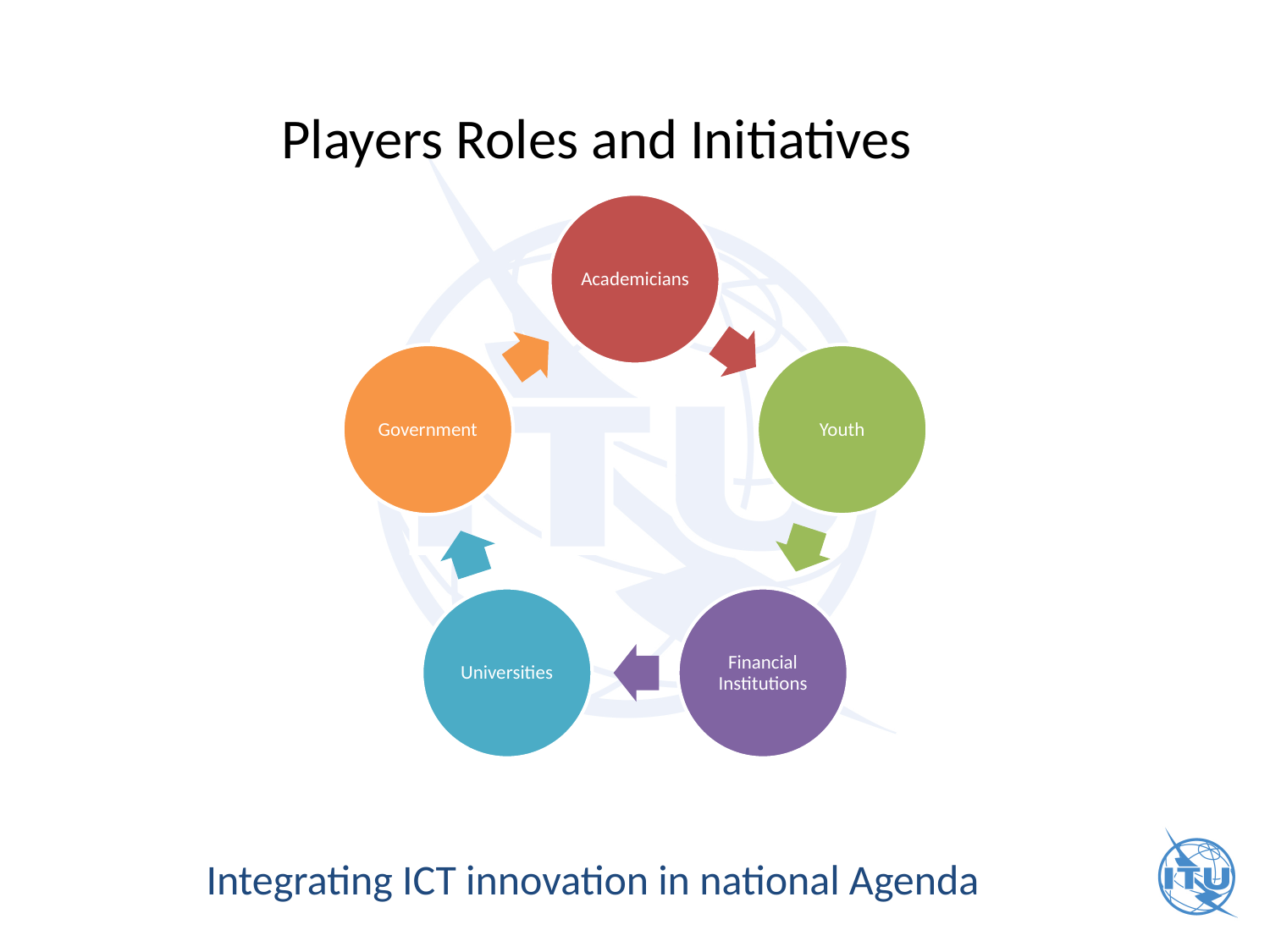

Players Roles and Initiatives
Academicians

Youth

Financial Institutions

Universities

Government

Integrating ICT innovation in national Agenda